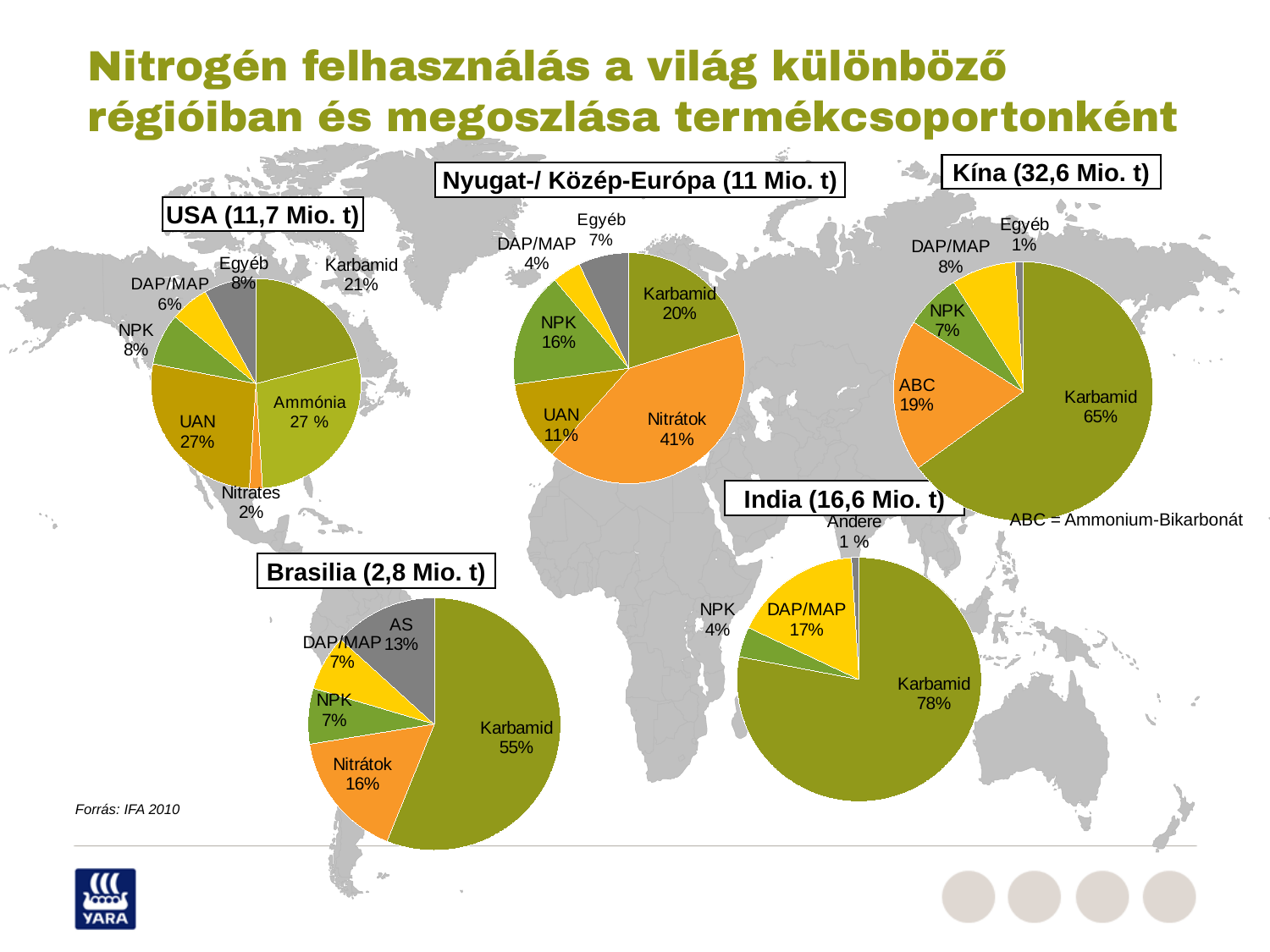

Nitrogén felhasználás a világ különböző régióiban és megoszlása termékcsoportonként

Kína (32,6 Mio. t)
Nyugat-/ Közép-Európa (11 Mio. t)
USA (11,7 Mio. t)

### Chart

| Category | Sales |
|---|---|
| Urea | 0.2 |
| Nitrates | 0.41 |
| UAN | 0.11 |
| NPK | 0.16 |
| DAP/MAP | 0.04 |
| Others | 0.07 |

### Chart

| Category | Sales |
|---|---|
| Urea | 0.65 |
| ABC | 0.19 |
| NPK | 0.07 |
| DAP/MAP | 0.08 |
| Others | 0.01 |

### Chart

| Category | Sales |
|---|---|
| Urea | 0.21 |
| Ammonia | 0.28 |
| Nitrates | 0.02 |
| UAN | 0.27 |
| NPK | 0.08 |
| DAP/MAP | 0.06 |
| Others | 0.08 |
India (16,6 Mio. t)
ABC = Ammonium-Bikarbonát

### Chart

| Category | Sales |
|---|---|
| Urea | 0.78 |
| NPK | 0.04 |
| DAP/MAP | 0.17 |
| Others | 0.01 |

### Chart

| Category | Sales |
|---|---|
| Urea | 0.55 |
| Nitrates | 0.16 |
| NPK | 0.07 |
| DAP/MAP | 0.07 |
| AS | 0.13 |
Brasilia (2,8 Mio. t)
Forrás: IFA 2010